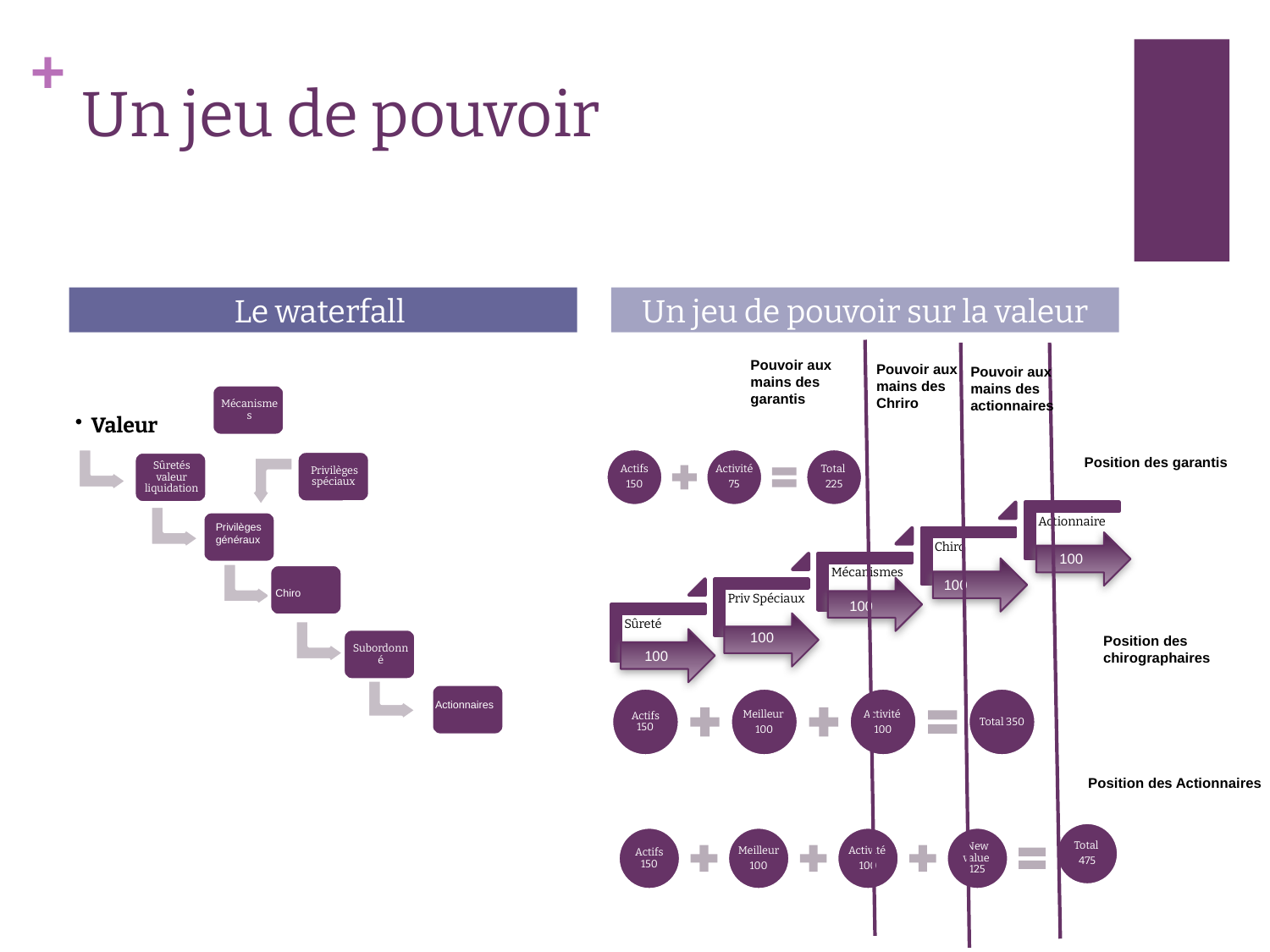

# Un jeu de pouvoir
Le waterfall
Un jeu de pouvoir sur la valeur
Sûretés valeur liquidation
Valeur
Privilèges spéciaux
Mécanismes

Subordonné
Sûreté
Priv Spéciaux
Mécanismes
Chiro
Actionnaire
Pouvoir aux mains des garantis
Pouvoir aux mains des Chriro
Pouvoir aux mains des actionnaires
Actifs
150

Activité
75

Total
225
Position des garantis
Privilèges généraux

100

100

Chiro
100

100
Position des chirographaires

100
Actifs 150

Meilleur
100

Activité
100

Total 350
Actionnaires
Position des Actionnaires
Actifs 150

Meilleur
100

Activité
100

New value  125

Total
475